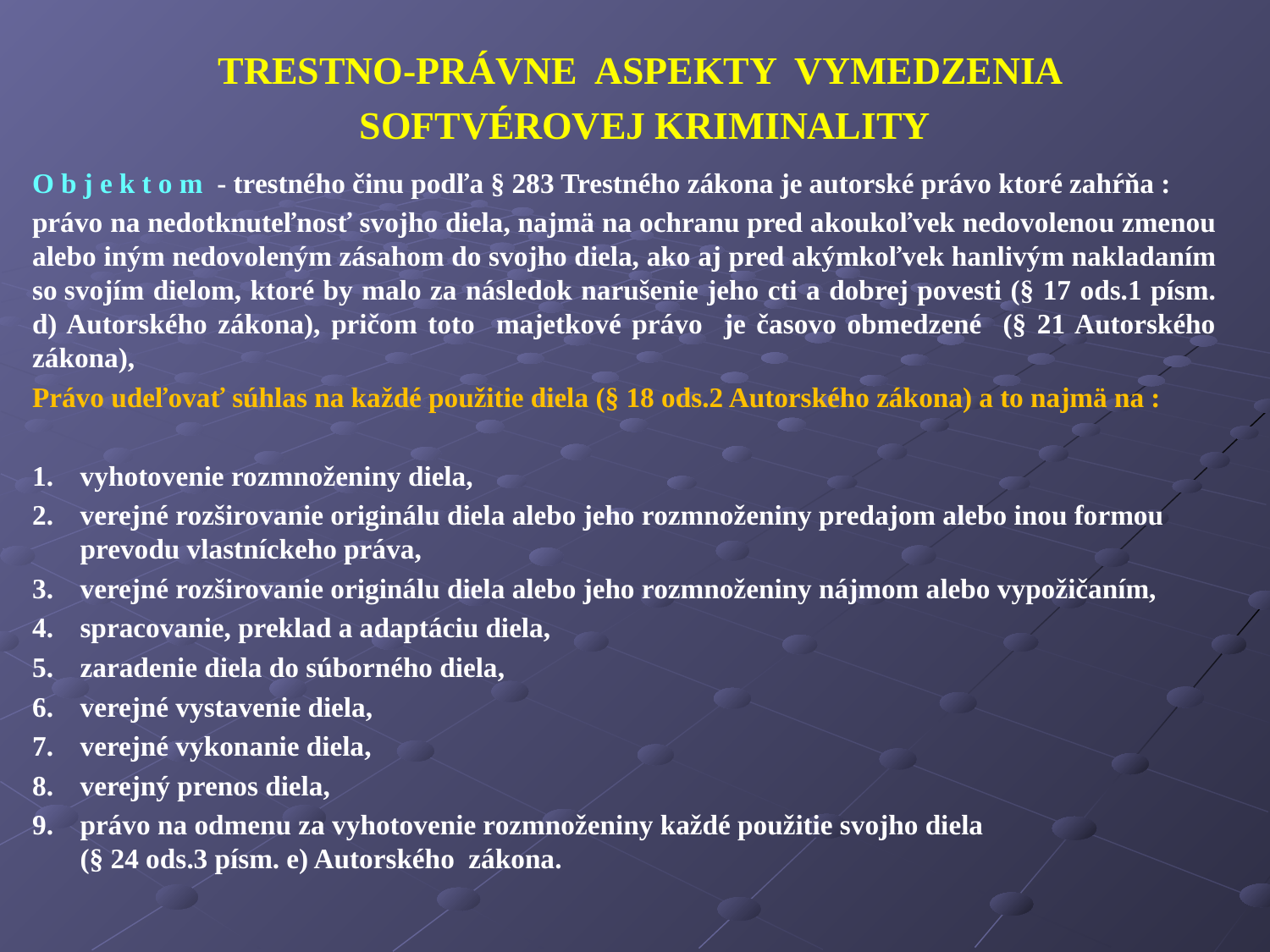

TRESTNO-PRÁVNE  ASPEKTY  VYMEDZENIA
SOFTVÉROVEJ KRIMINALITY
O b j e k t o m  - trestného činu podľa § 283 Trestného zákona je autorské právo ktoré zahŕňa :
právo na nedotknuteľnosť svojho diela, najmä na ochranu pred akoukoľvek nedovolenou zmenou alebo iným nedovoleným zásahom do svojho diela, ako aj pred akýmkoľvek hanlivým nakladaním so svojím dielom, ktoré by malo za následok narušenie jeho cti a dobrej povesti (§ 17 ods.1 písm. d) Autorského zákona), pričom toto  majetkové právo  je časovo obmedzené  (§ 21 Autorského zákona),
Právo udeľovať súhlas na každé použitie diela (§ 18 ods.2 Autorského zákona) a to najmä na :

vyhotovenie rozmnoženiny diela,
verejné rozširovanie originálu diela alebo jeho rozmnoženiny predajom alebo inou formou prevodu vlastníckeho práva,
verejné rozširovanie originálu diela alebo jeho rozmnoženiny nájmom alebo vypožičaním,
spracovanie, preklad a adaptáciu diela,
zaradenie diela do súborného diela,
verejné vystavenie diela,
verejné vykonanie diela,
verejný prenos diela,
právo na odmenu za vyhotovenie rozmnoženiny každé použitie svojho diela                                  (§ 24 ods.3 písm. e) Autorského  zákona.